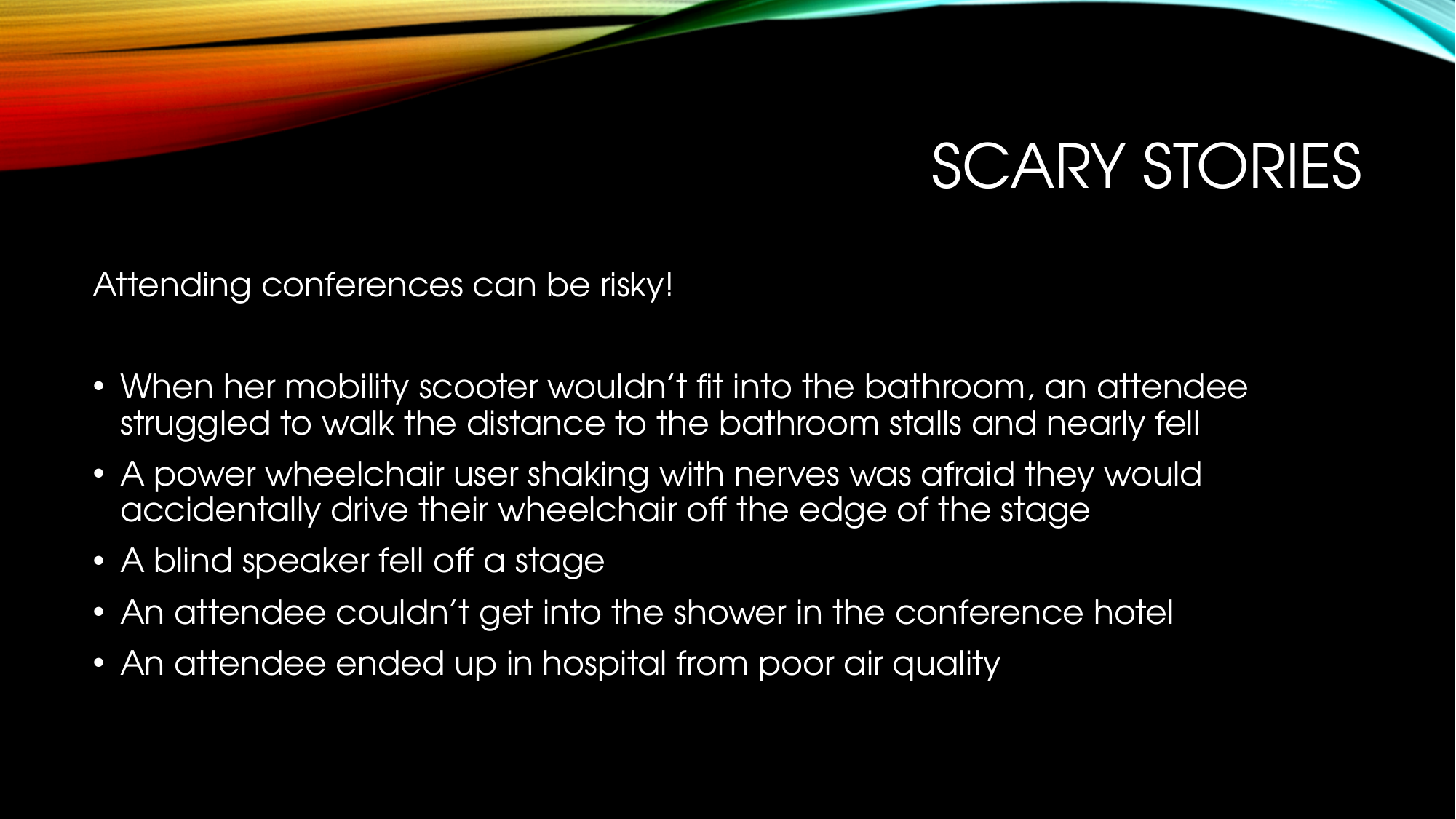

# Scary Stories
Attending conferences can be risky!

When her mobility scooter wouldn’t fit into the bathroom, an attendee struggled to walk the distance to the bathroom stalls and nearly fell
A power wheelchair user shaking with nerves was afraid they would accidentally drive their wheelchair off the edge of the stage
A blind speaker fell off a stage
An attendee couldn’t get into the shower in the conference hotel
An attendee ended up in hospital from poor air quality